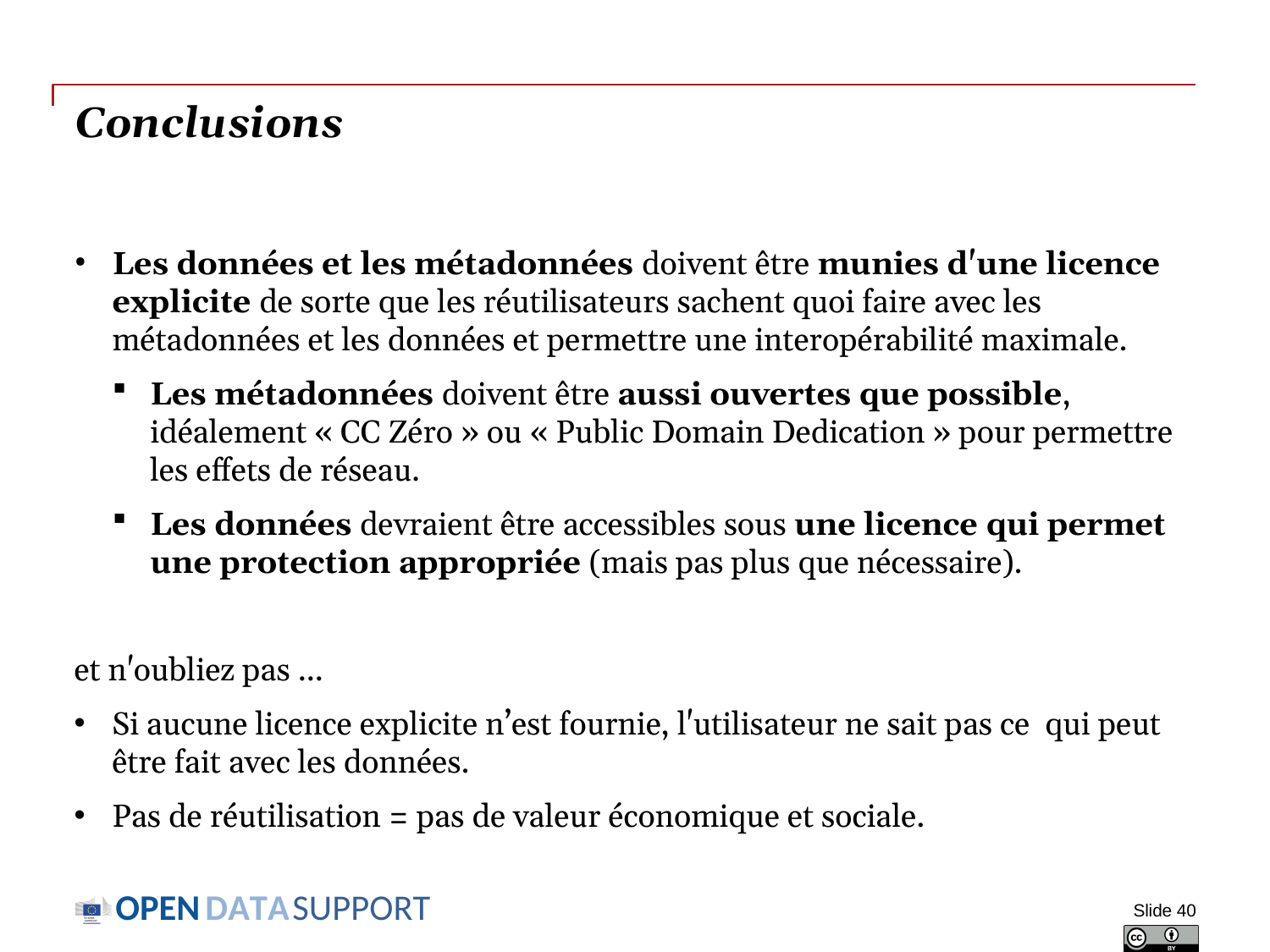

# Conclusions
Les données et les métadonnées doivent être munies d'une licence explicite de sorte que les réutilisateurs sachent quoi faire avec les métadonnées et les données et permettre une interopérabilité maximale.
Les métadonnées doivent être aussi ouvertes que possible, idéalement « CC Zéro » ou « Public Domain Dedication » pour permettre les effets de réseau.
Les données devraient être accessibles sous une licence qui permet une protection appropriée (mais pas plus que nécessaire).

et n'oubliez pas ...
Si aucune licence explicite n’est fournie, l'utilisateur ne sait pas ce  qui peut être fait avec les données.
Pas de réutilisation = pas de valeur économique et sociale.

Slide 40